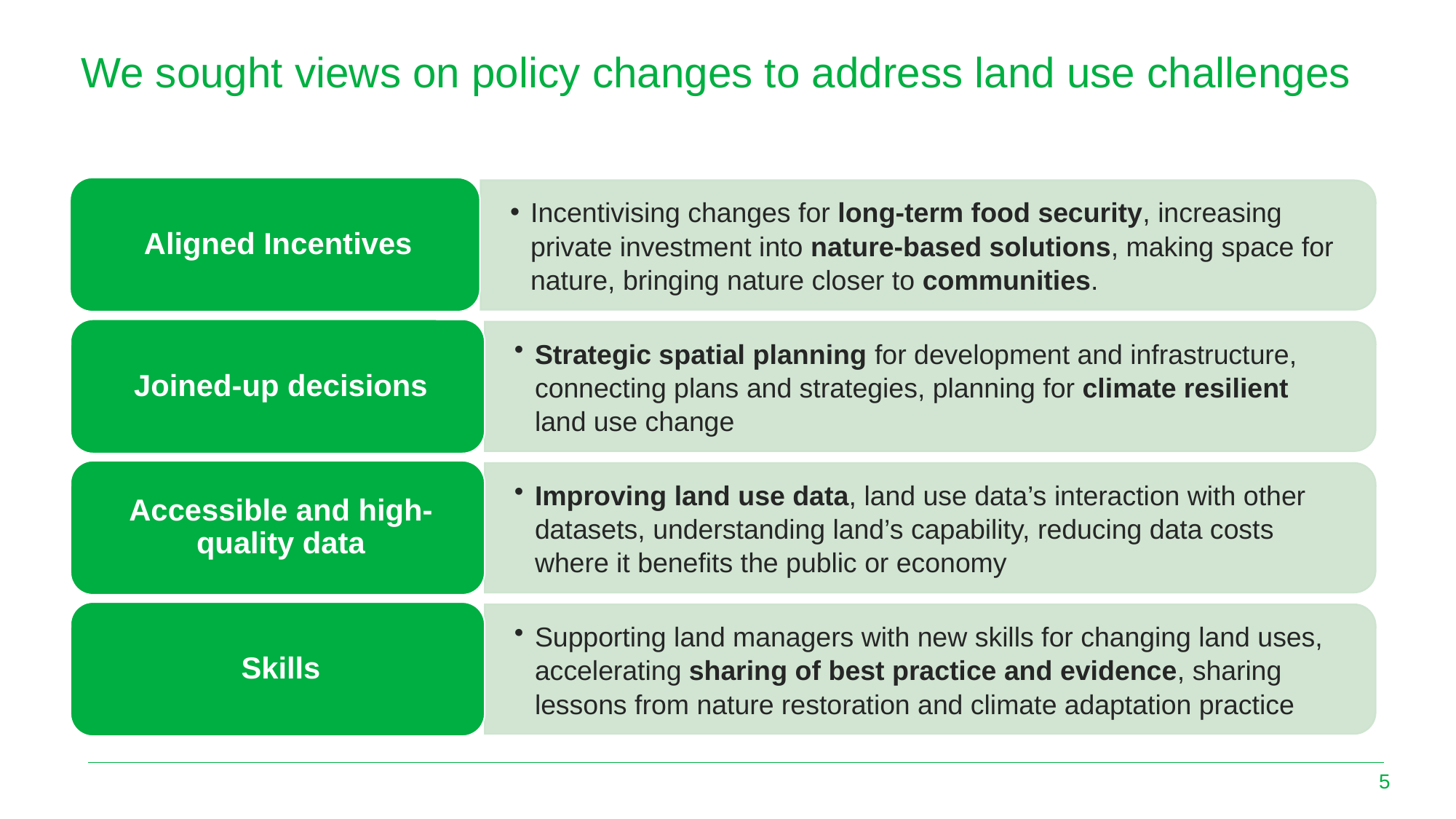

# We sought views on policy changes to address land use challenges
Incentivising changes for long-term food security, increasing private investment into nature-based solutions, making space for nature, bringing nature closer to communities.
Aligned Incentives
Strategic spatial planning for development and infrastructure, connecting plans and strategies, planning for climate resilient land use change
Joined-up decisions
Improving land use data, land use data’s interaction with other datasets, understanding land’s capability, reducing data costs where it benefits the public or economy
Accessible and high-quality data
Supporting land managers with new skills for changing land uses, accelerating sharing of best practice and evidence, sharing lessons from nature restoration and climate adaptation practice
Skills
5